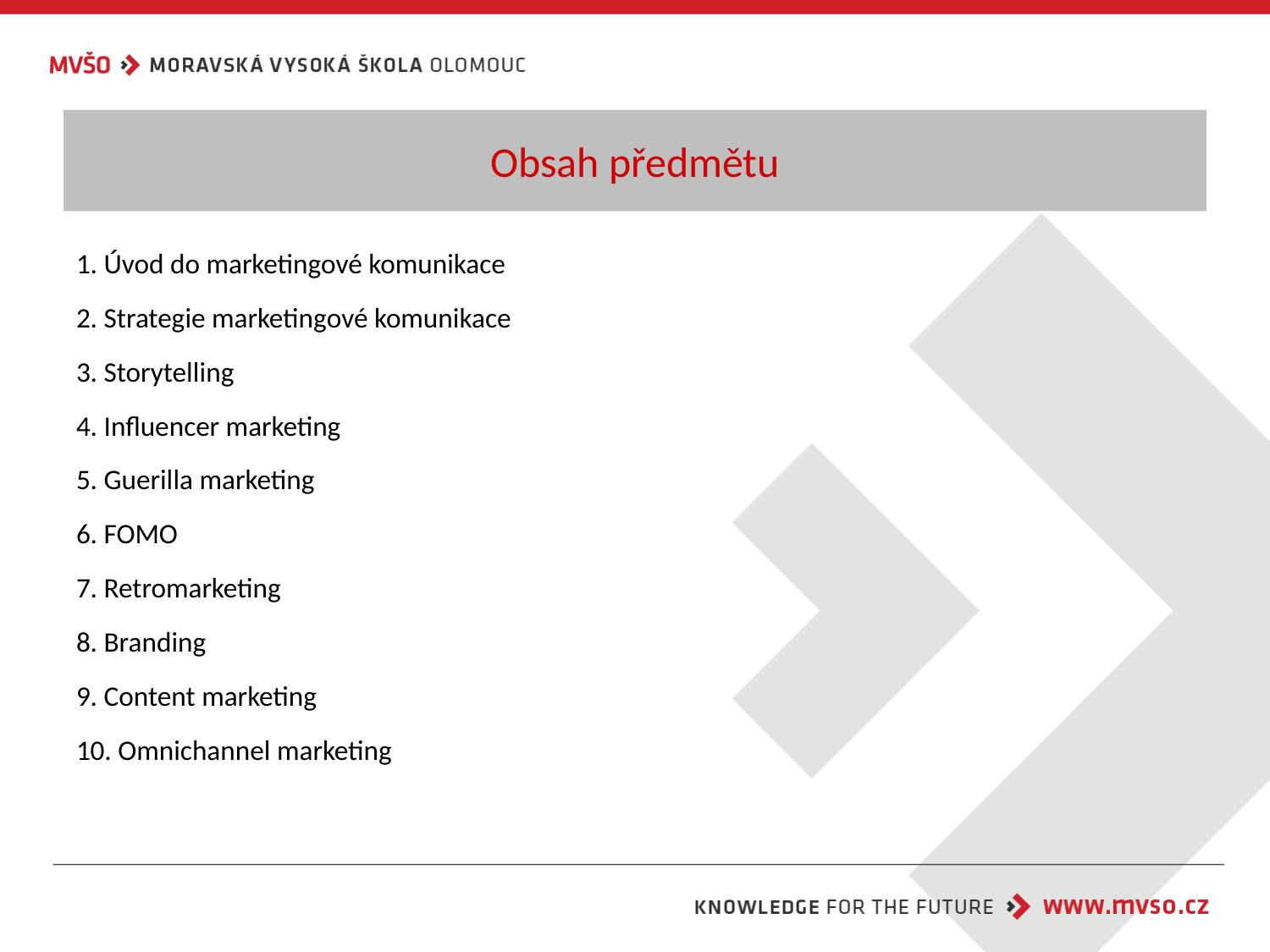

# Obsah předmětu
1. Úvod do marketingové komunikace
2. Strategie marketingové komunikace
3. Storytelling
4. Influencer marketing
5. Guerilla marketing
6. FOMO
7. Retromarketing
8. Branding
9. Content marketing
10. Omnichannel marketing